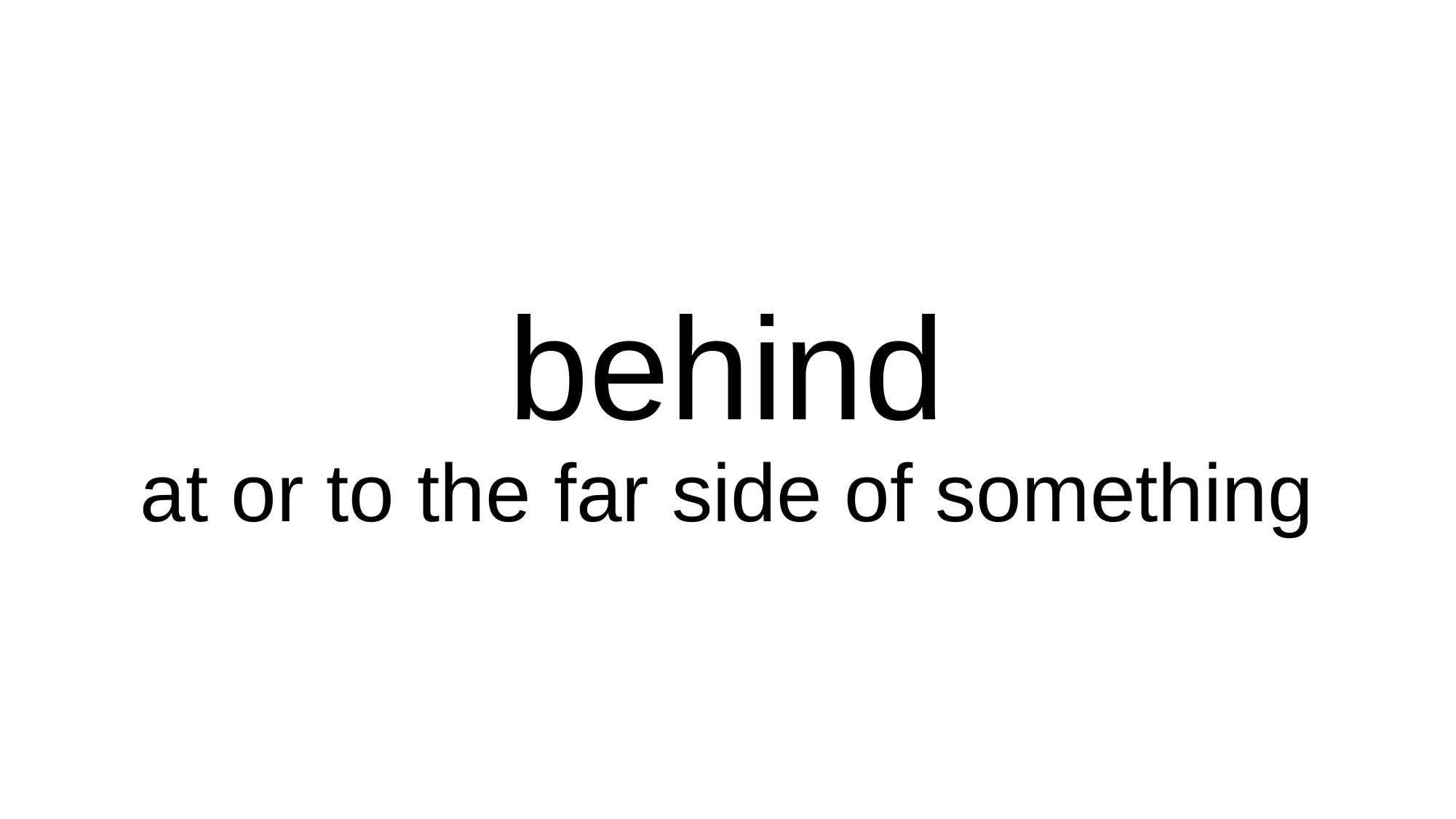

# behind at or to the far side of something